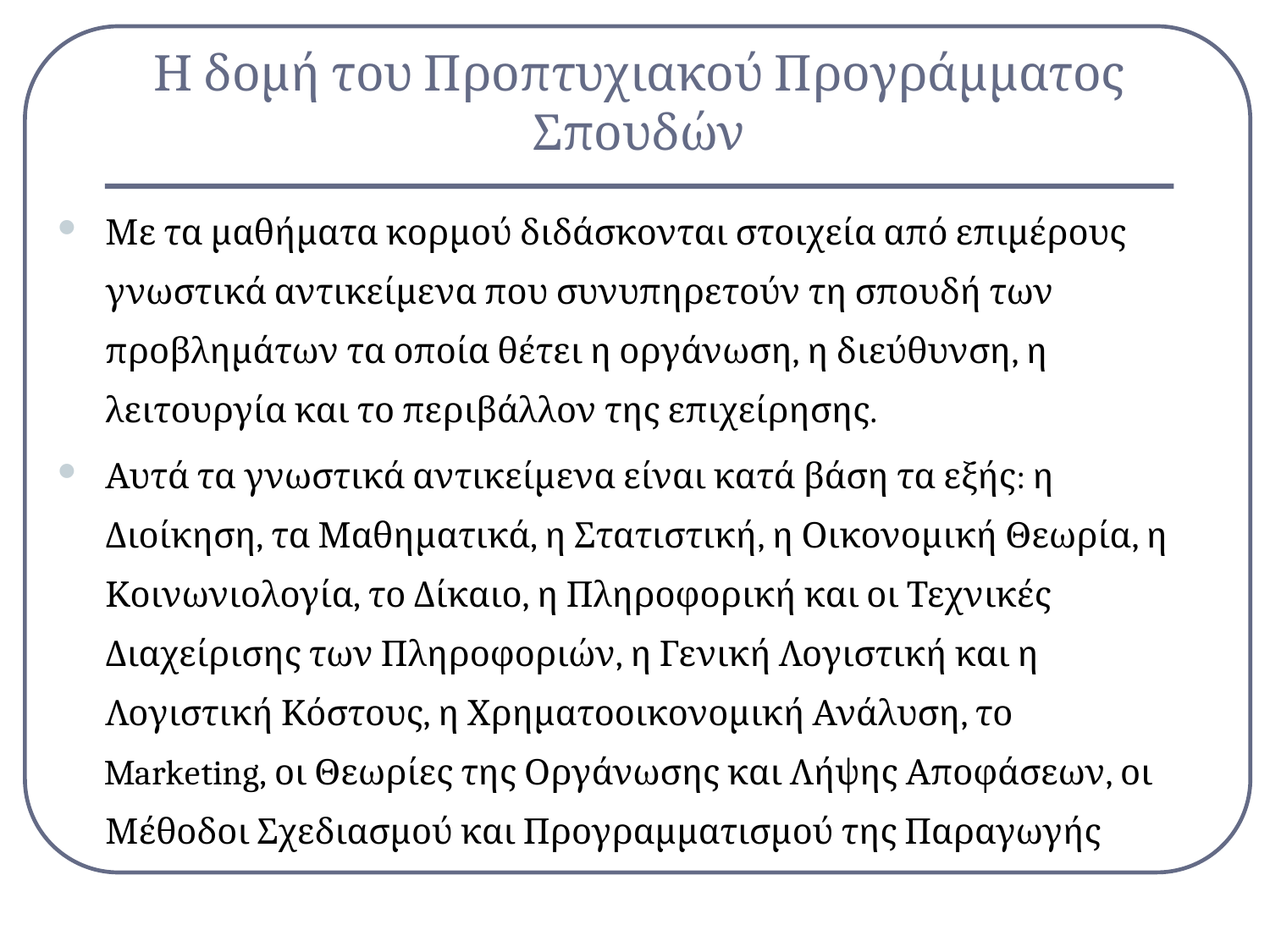

# Η δομή του Προπτυχιακού Προγράμματος Σπουδών
Με τα μαθήματα κορμού διδάσκονται στοιχεία από επιμέρους γνωστικά αντικείμενα που συνυπηρετούν τη σπουδή των προβλημάτων τα οποία θέτει η οργάνωση, η διεύθυνση, η λειτουργία και το περιβάλλον της επιχείρησης.
Αυτά τα γνωστικά αντικείμενα είναι κατά βάση τα εξής: η Διοίκηση, τα Μαθηματικά, η Στατιστική, η Οικονομική Θεωρία, η Κοινωνιολογία, το Δίκαιο, η Πληροφορική και οι Τεχνικές Διαχείρισης των Πληροφοριών, η Γενική Λογιστική και η Λογιστική Κόστους, η Χρηματοοικονομική Ανάλυση, το Marketing, οι Θεωρίες της Οργάνωσης και Λήψης Αποφάσεων, οι Μέθοδοι Σχεδιασμού και Προγραμματισμού της Παραγωγής